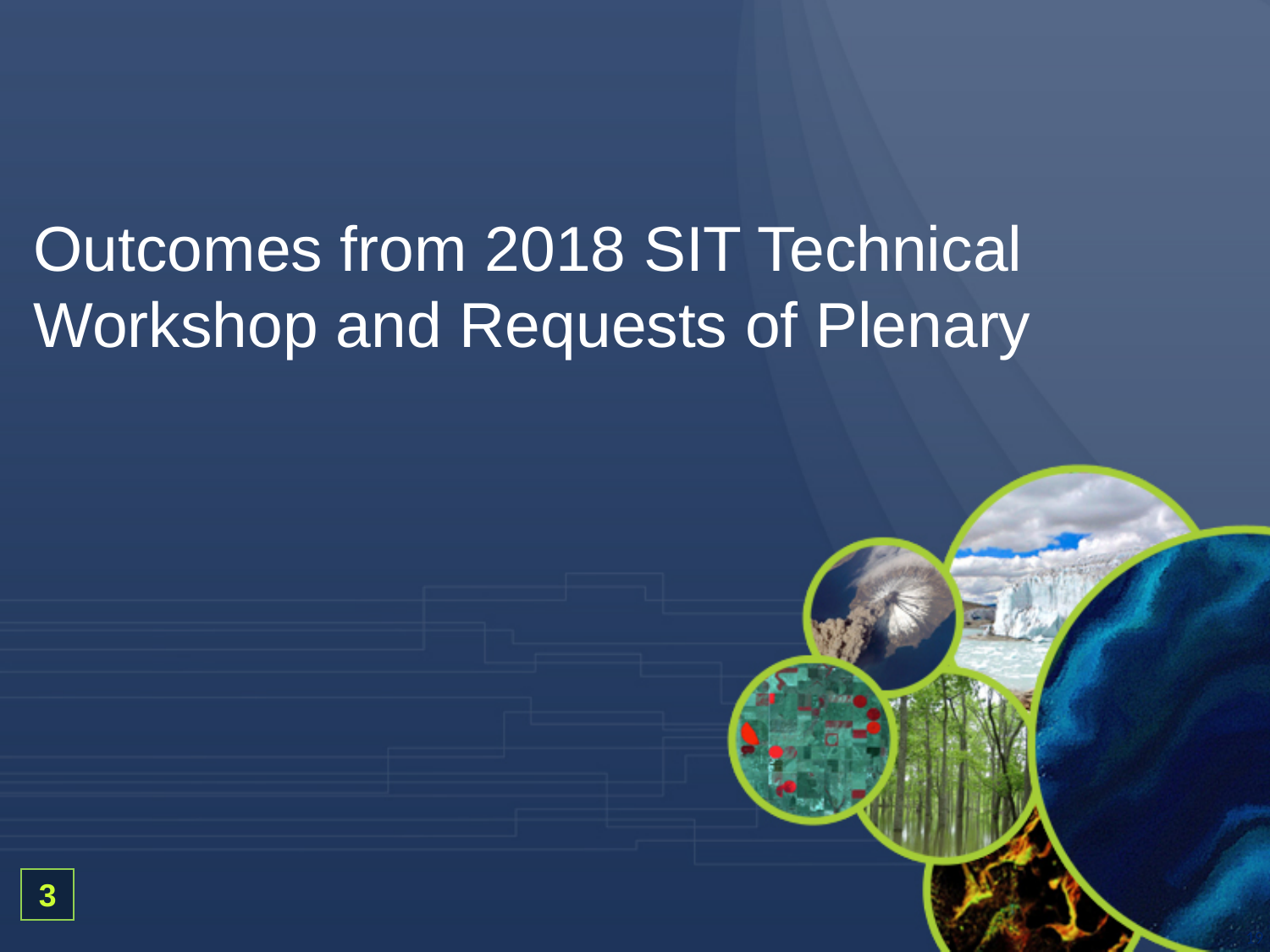

Outcomes from 2018 SIT Technical Workshop and Requests of Plenary

3
19